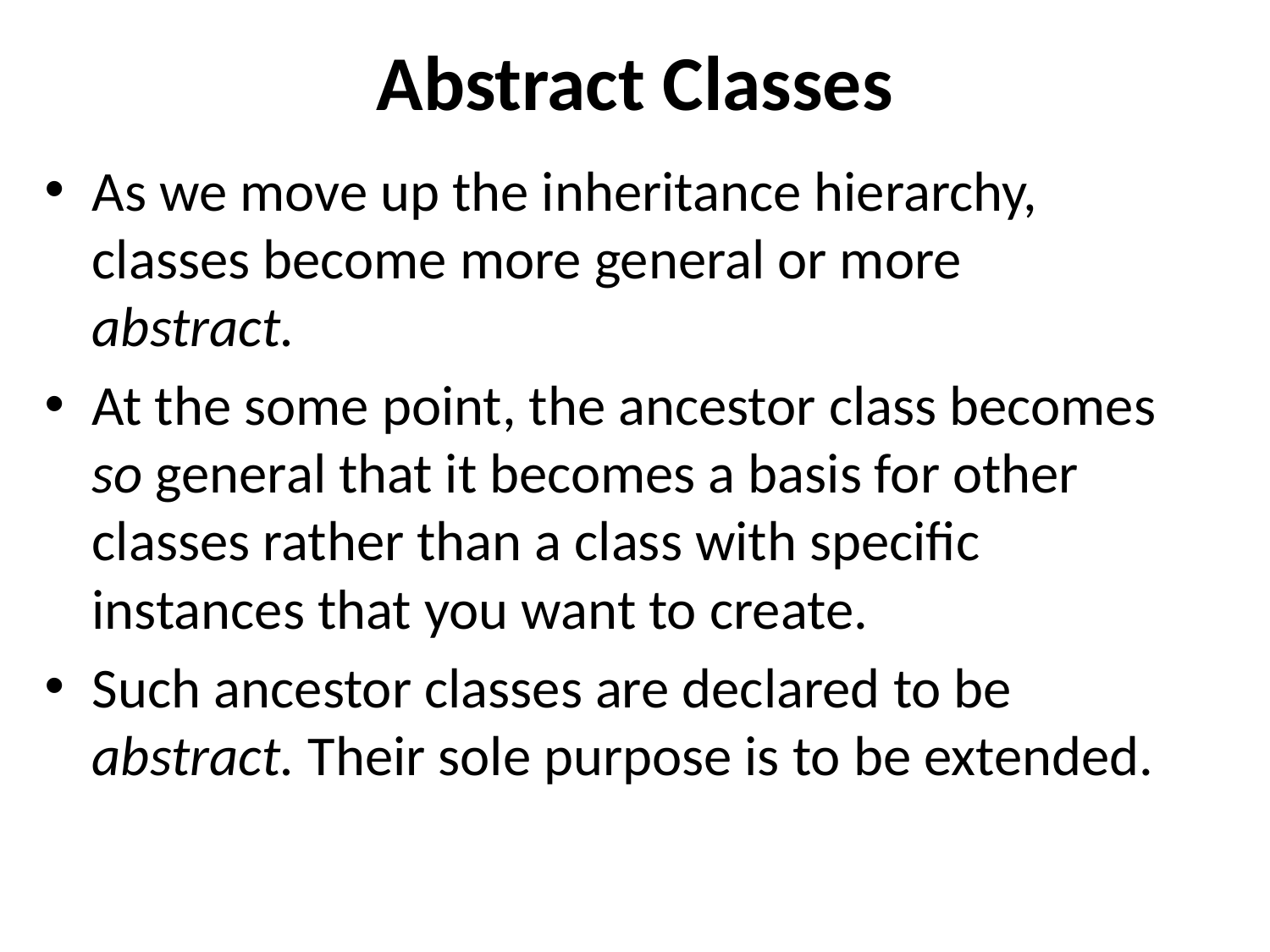

# Abstract Classes
As we move up the inheritance hierarchy, classes become more general or more abstract.
At the some point, the ancestor class becomes so general that it becomes a basis for other classes rather than a class with specific instances that you want to create.
Such ancestor classes are declared to be abstract. Their sole purpose is to be extended.